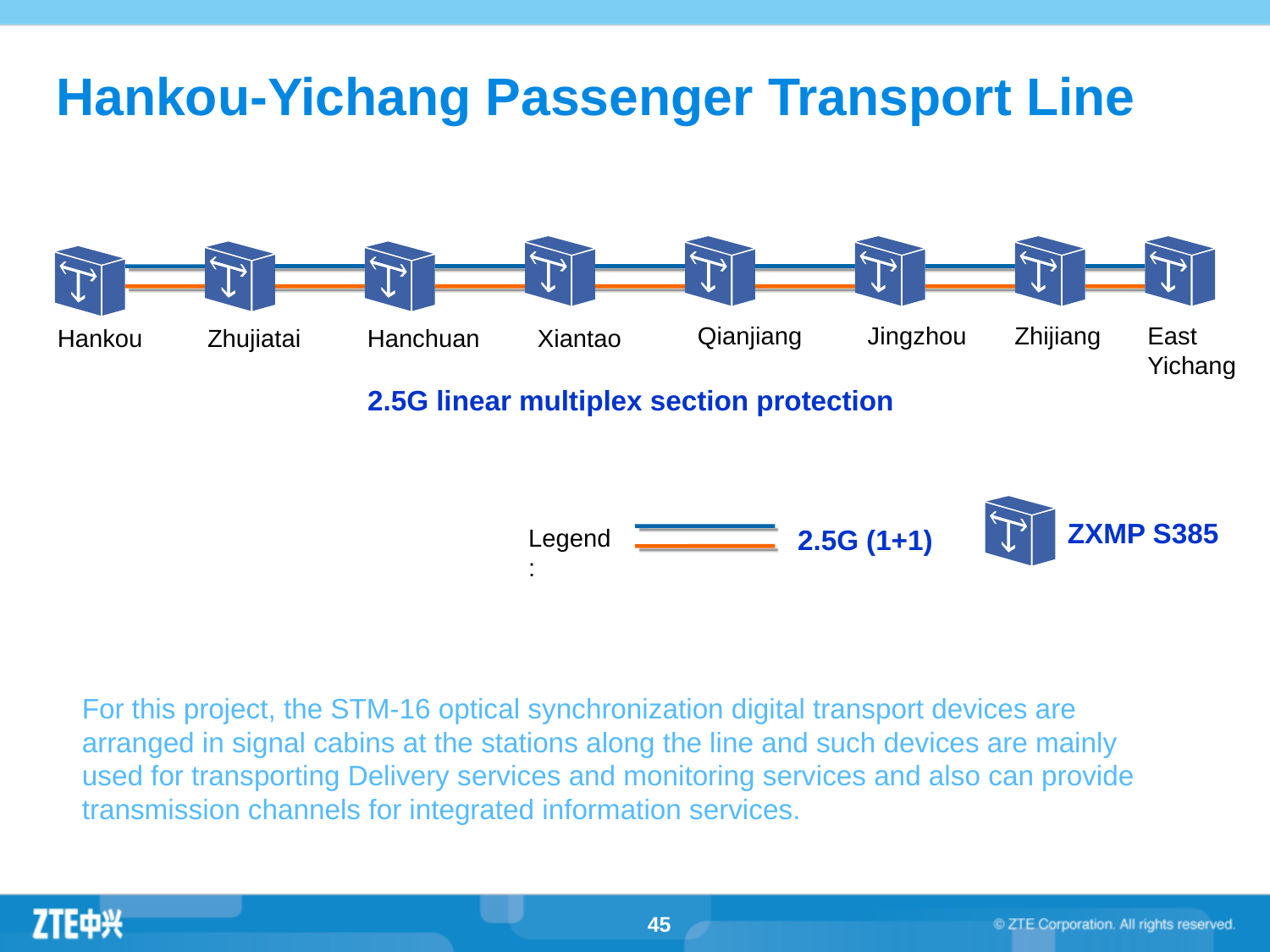

Hankou-Yichang Passenger Transport Line

East Yichang
Qianjiang
Jingzhou
Zhijiang
Hankou
Zhujiatai
Hanchuan
Xiantao
2.5G linear multiplex section protection

ZXMP S385
Legend:
2.5G (1+1)

For this project, the STM-16 optical synchronization digital transport devices are arranged in signal cabins at the stations along the line and such devices are mainly used for transporting Delivery services and monitoring services and also can provide transmission channels for integrated information services.